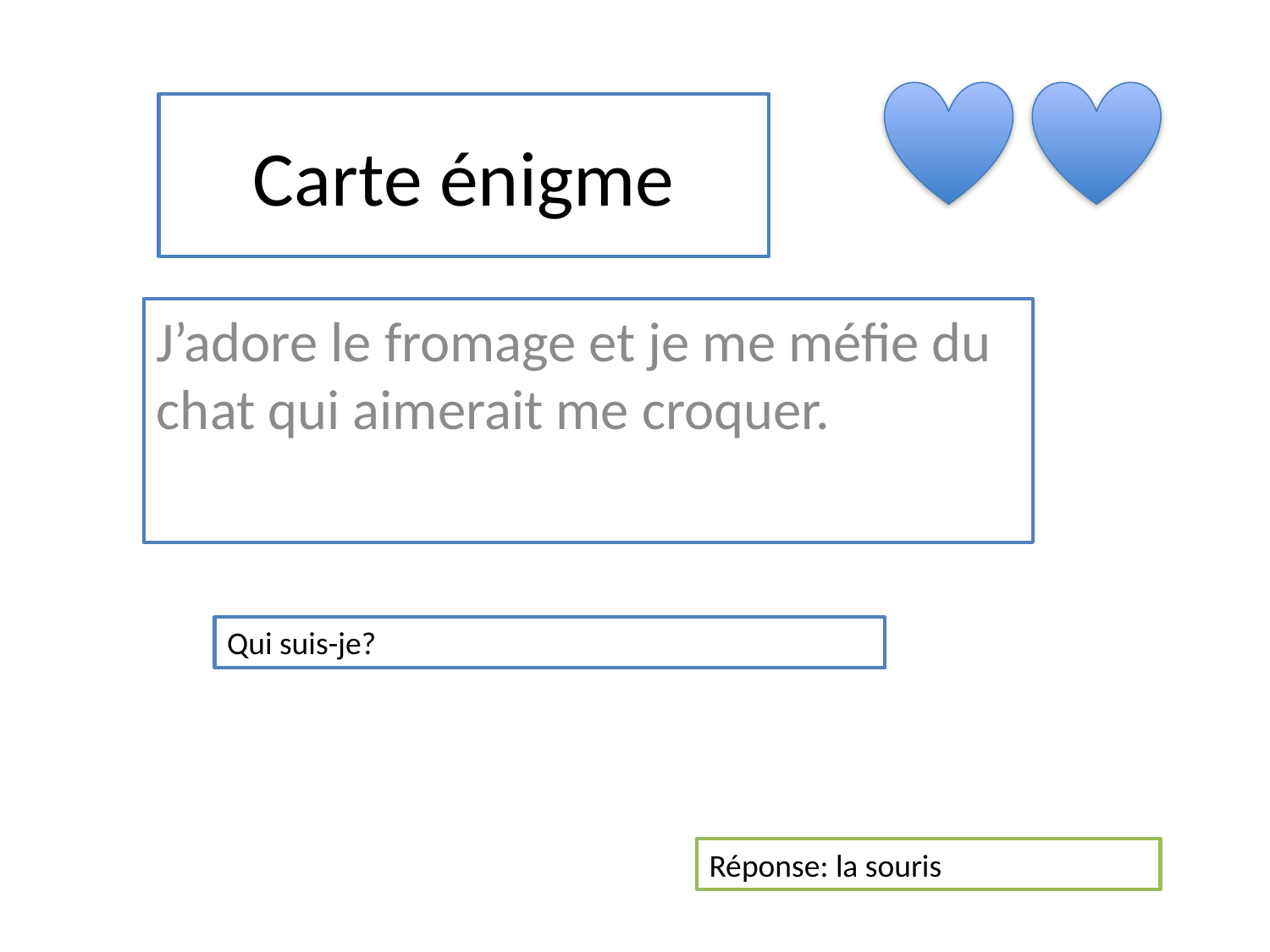

# Carte énigme
J’adore le fromage et je me méfie du chat qui aimerait me croquer.
Qui suis-je?
Réponse: la souris